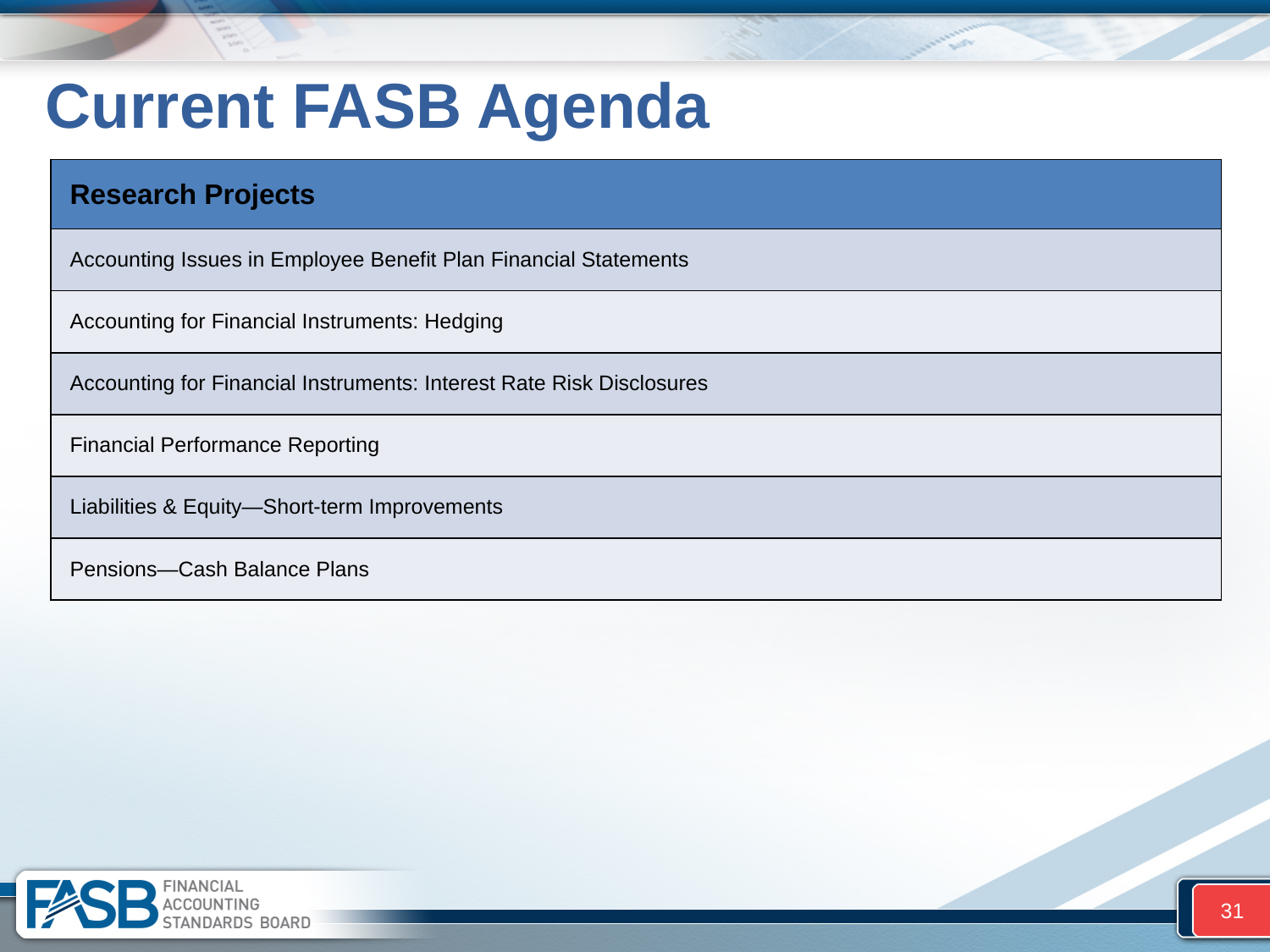

# Current FASB Agenda
| Research Projects |
| --- |
| Accounting Issues in Employee Benefit Plan Financial Statements |
| Accounting for Financial Instruments: Hedging |
| Accounting for Financial Instruments: Interest Rate Risk Disclosures |
| Financial Performance Reporting |
| Liabilities & Equity—Short-term Improvements |
| Pensions—Cash Balance Plans |
31